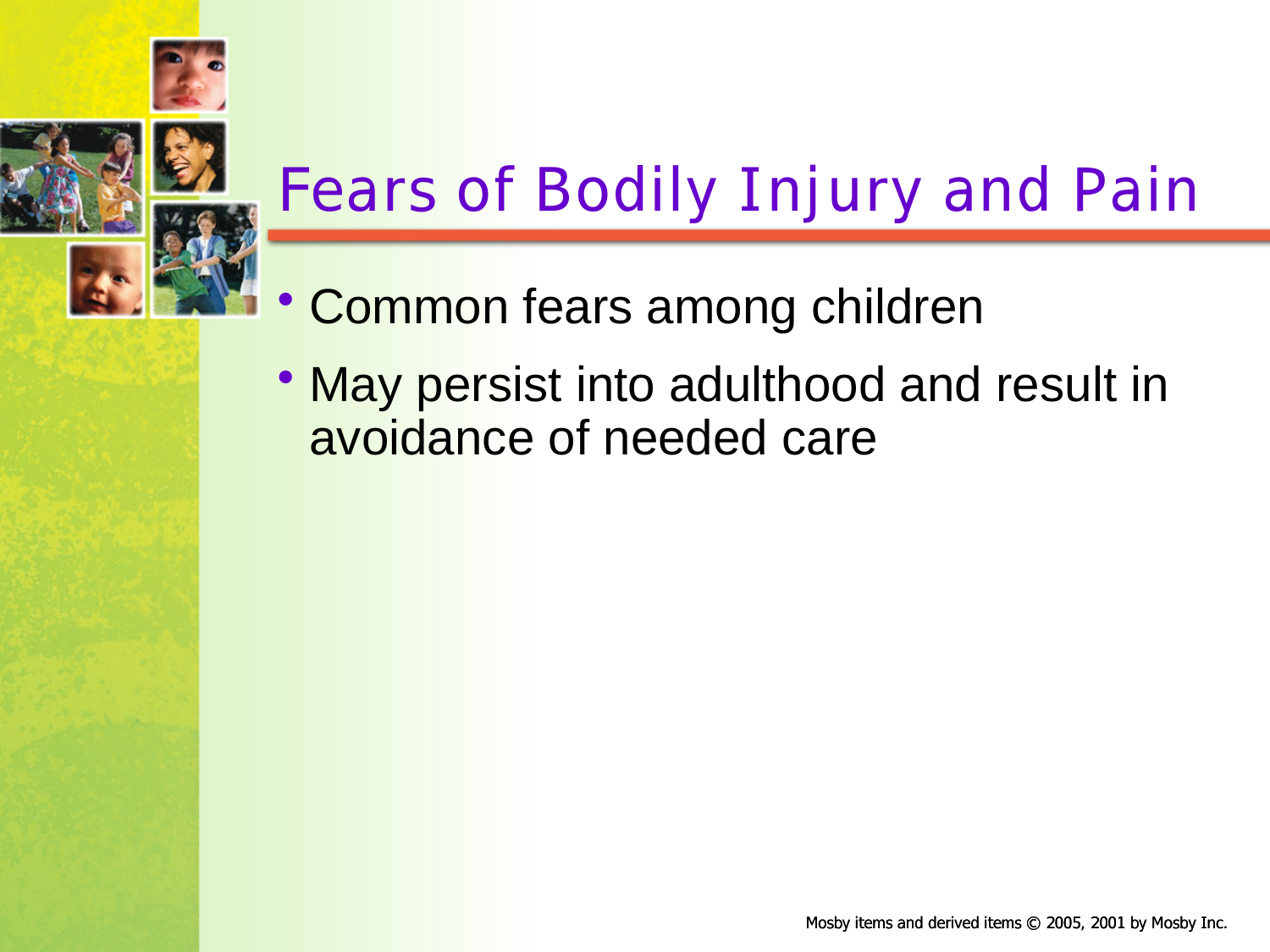

# Fears of Bodily Injury and Pain
Common fears among children
May persist into adulthood and result in avoidance of needed care